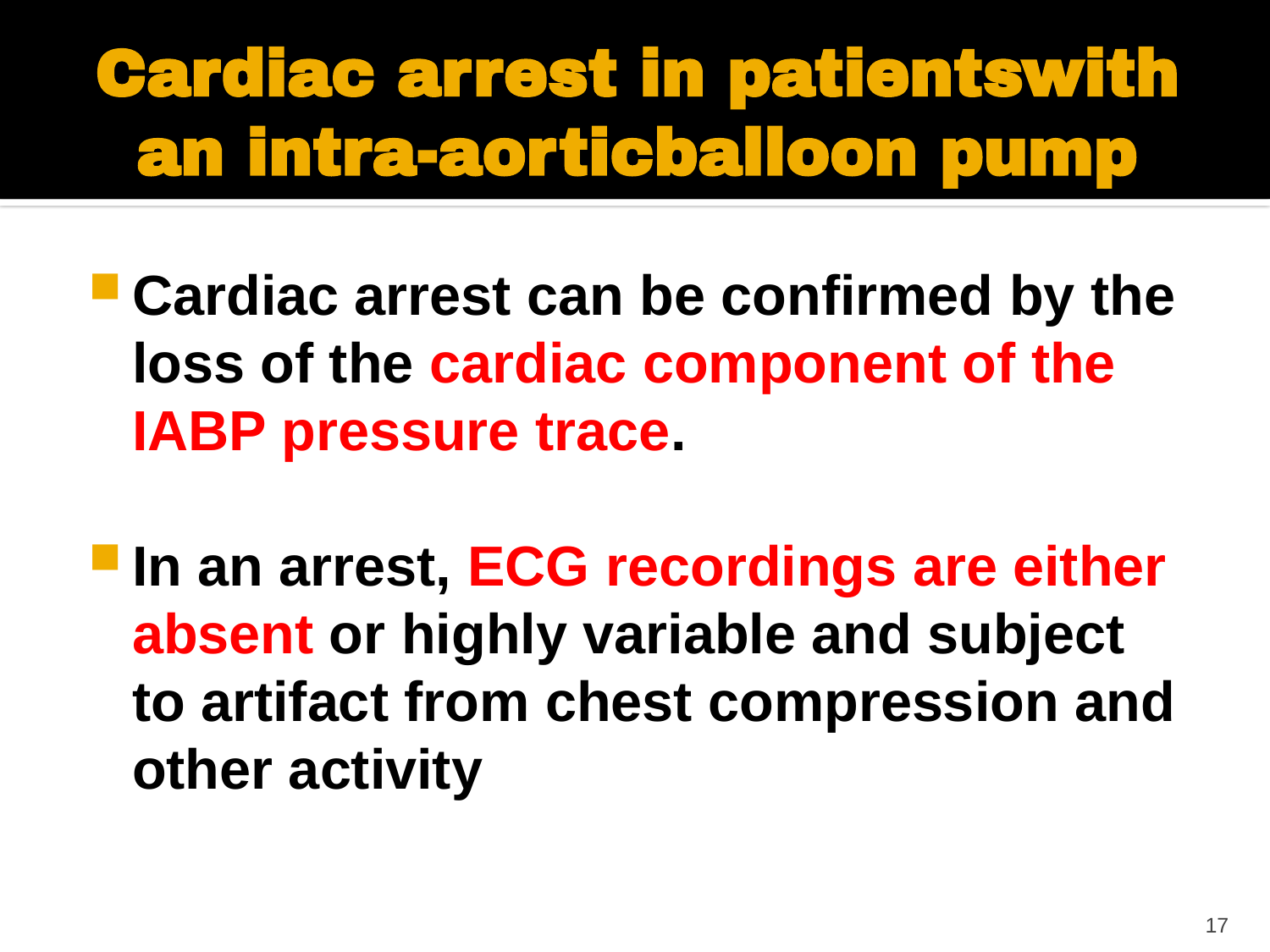

# Cardiac arrest in patientswith an intra-aorticballoon pump
Cardiac arrest can be confirmed by the loss of the cardiac component of the IABP pressure trace.

In an arrest, ECG recordings are either absent or highly variable and subject to artifact from chest compression and other activity
17